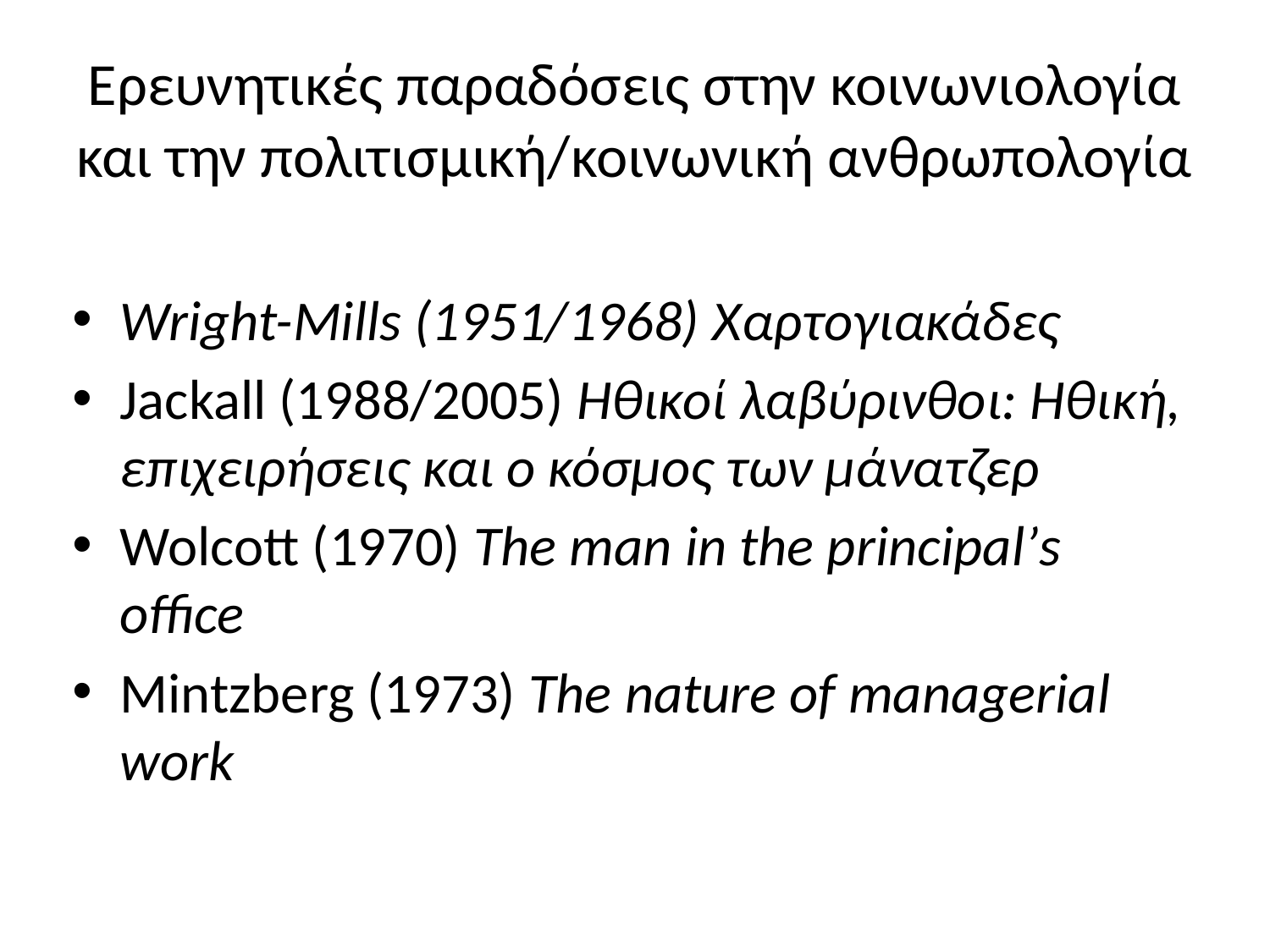

# Ερευνητικές παραδόσεις στην κοινωνιολογία και την πολιτισμική/κοινωνική ανθρωπολογία
Wright-Mills (1951/1968) Χαρτογιακάδες
Jackall (1988/2005) Ηθικοί λαβύρινθοι: Ηθική, επιχειρήσεις και ο κόσμος των μάνατζερ
Wolcott (1970) The man in the principal’s office
Mintzberg (1973) The nature of managerial work